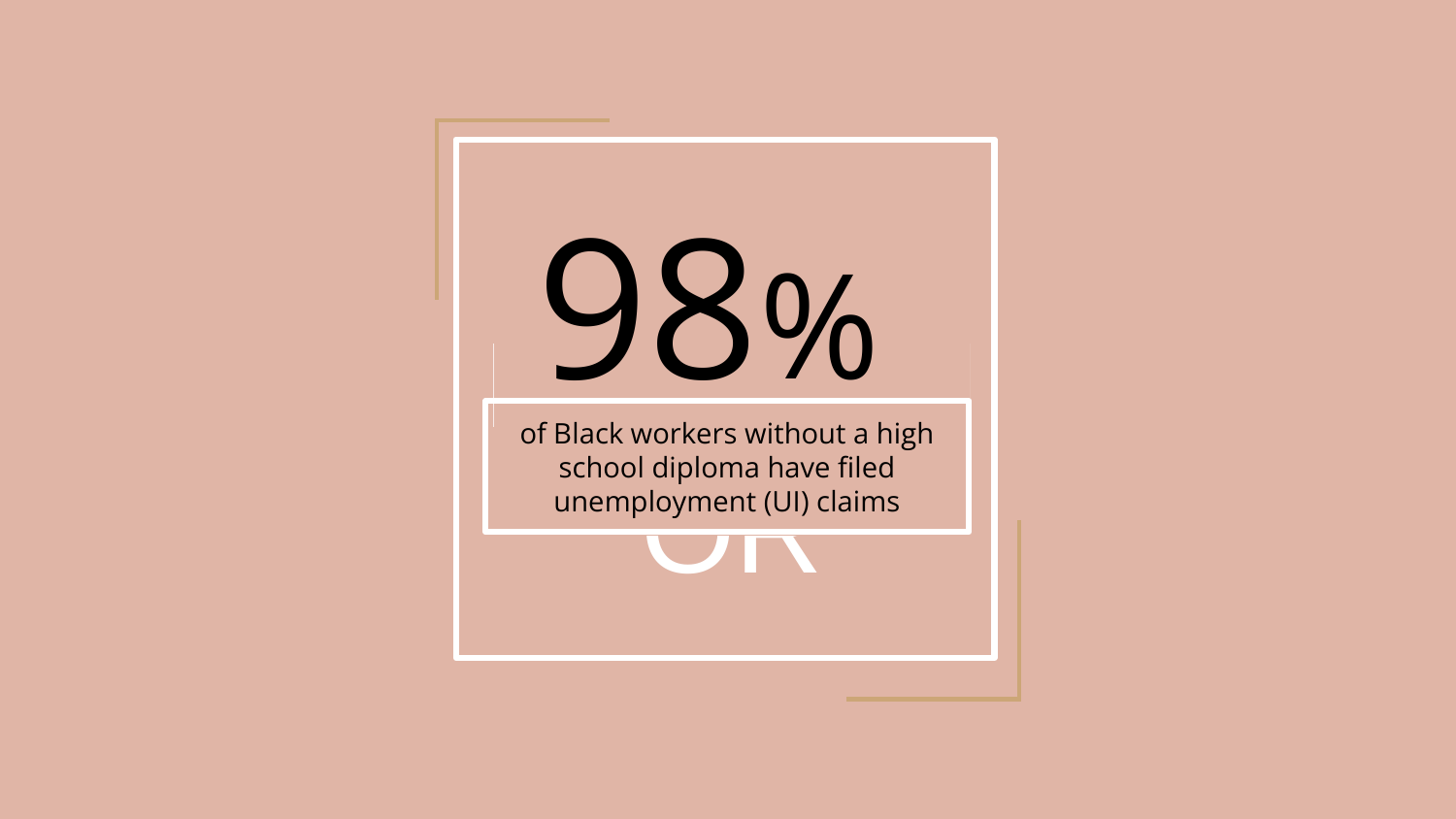

98%

METAPHOR

of Black workers without a high school diploma have filed unemployment (UI) claims